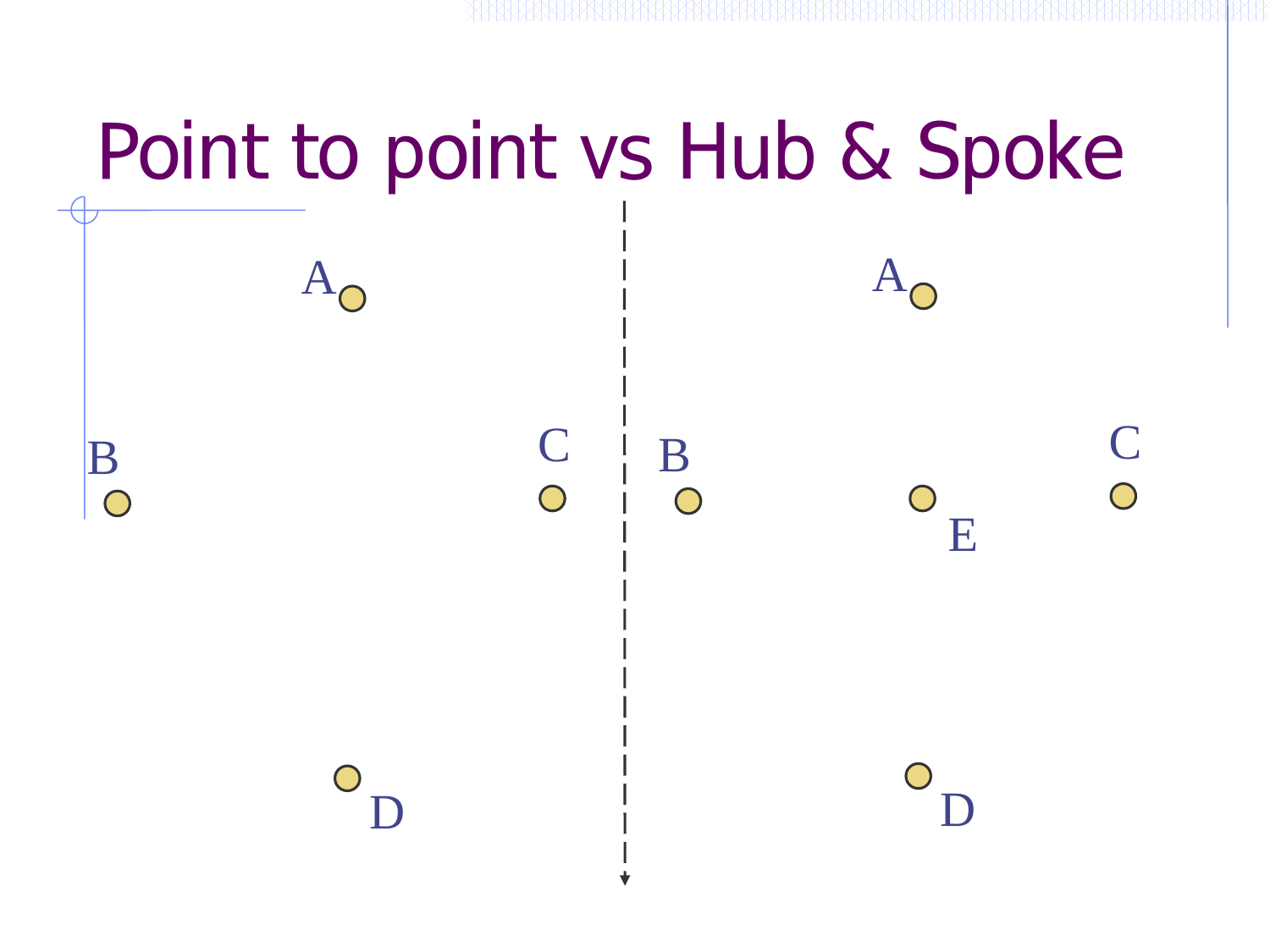

# Point to point vs Hub & Spoke
A
A

C
C
B
B

E

D
D